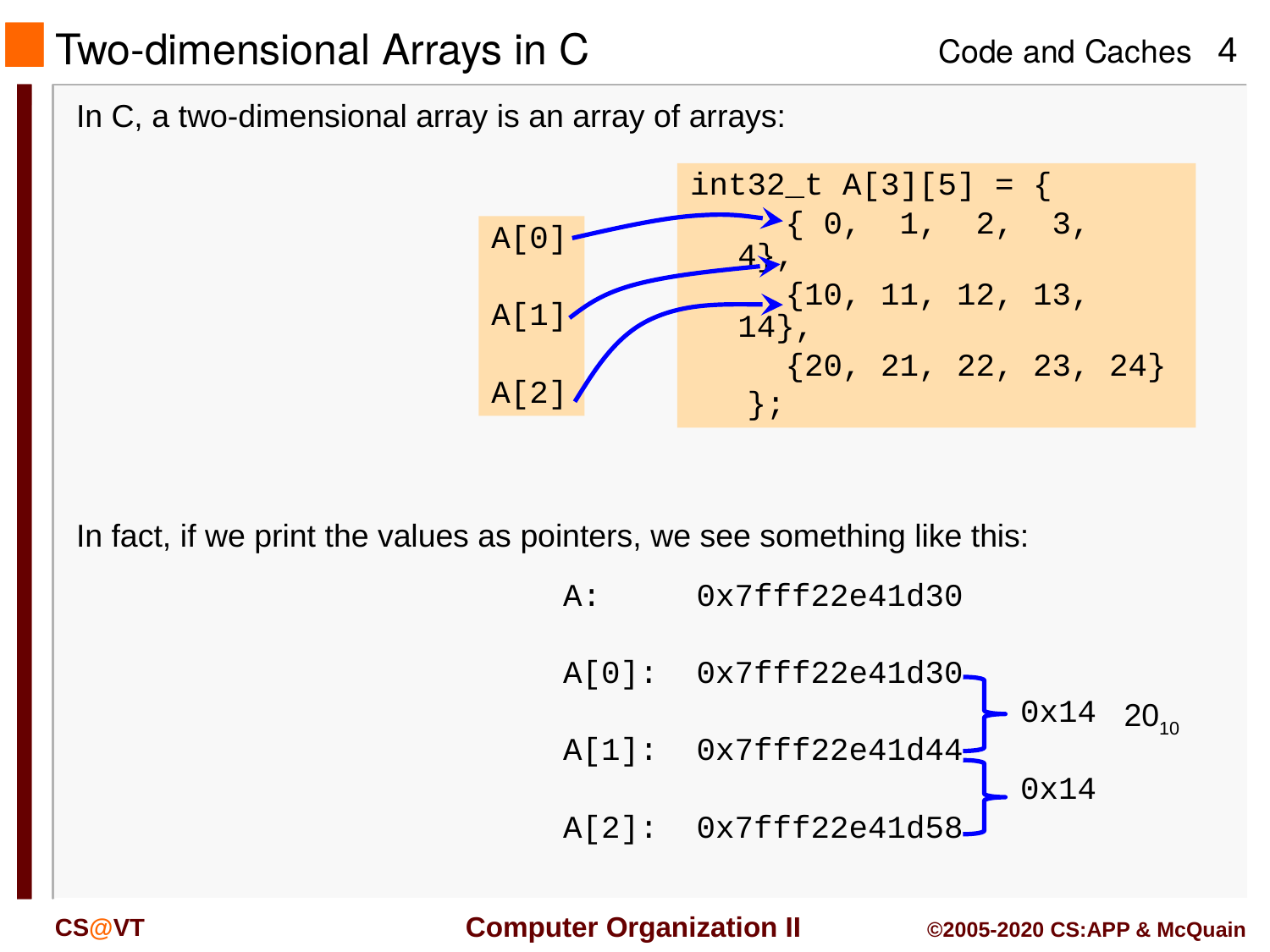

# Two-dimensional Arrays in C
In C, a two-dimensional array is an array of arrays:
int32_t A[3][5] = {
     { 0,  1,  2,  3,  4},
     {10, 11, 12, 13, 14},
     {20, 21, 22, 23, 24}
   };

A[0]

A[1]

A[2]

In fact, if we print the values as pointers, we see something like this:
A:     0x7fff22e41d30

A[0]:  0x7fff22e41d30
                        0x14
A[1]:  0x7fff22e41d44
                        0x14
A[2]:  0x7fff22e41d58

2010